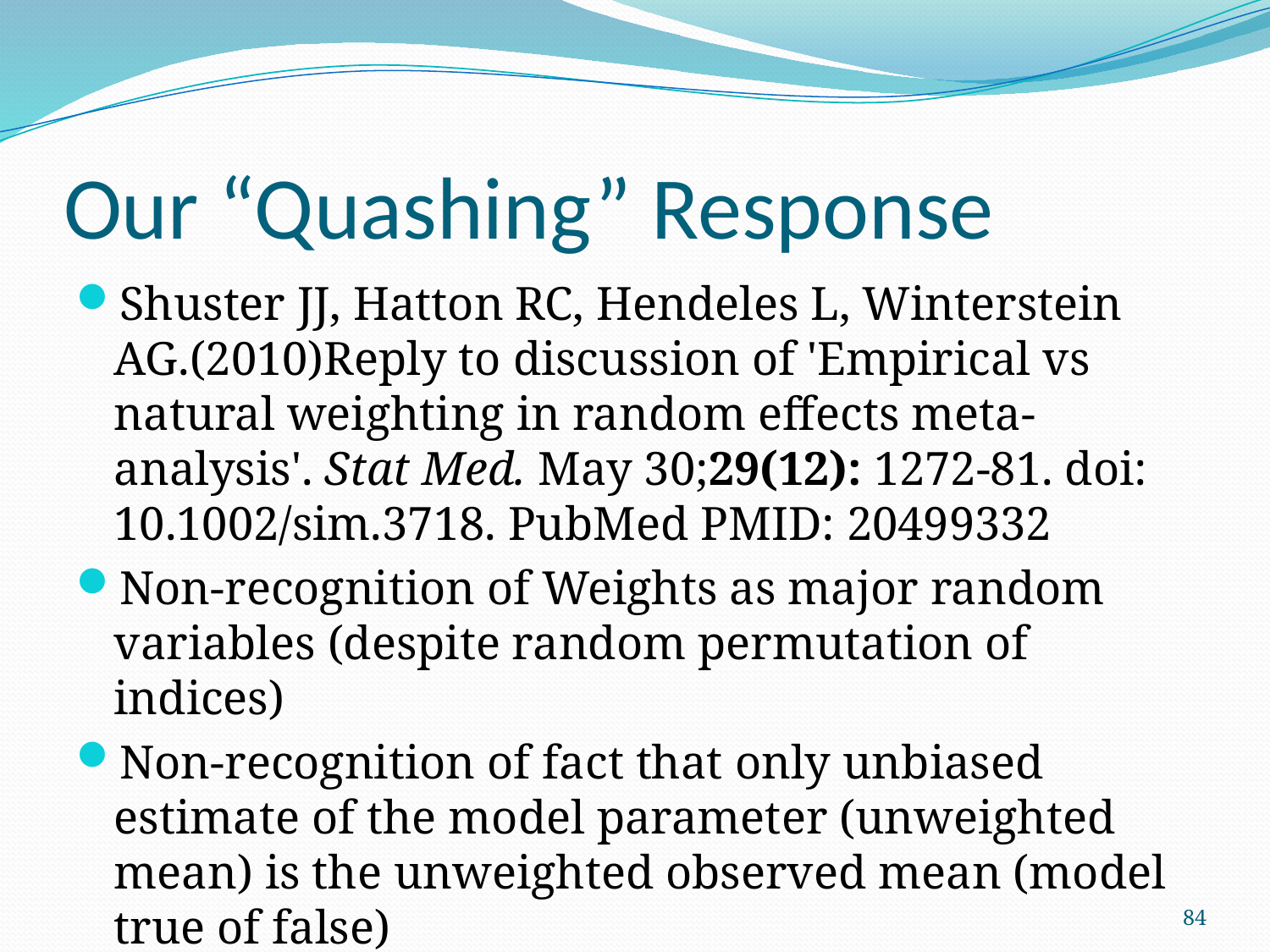

# Our “Quashing” Response
Shuster JJ, Hatton RC, Hendeles L, Winterstein AG.(2010)Reply to discussion of 'Empirical vs natural weighting in random effects meta-analysis'. Stat Med. May 30;29(12): 1272-81. doi: 10.1002/sim.3718. PubMed PMID: 20499332
Non-recognition of Weights as major random variables (despite random permutation of indices)
Non-recognition of fact that only unbiased estimate of the model parameter (unweighted mean) is the unweighted observed mean (model true of false)
84